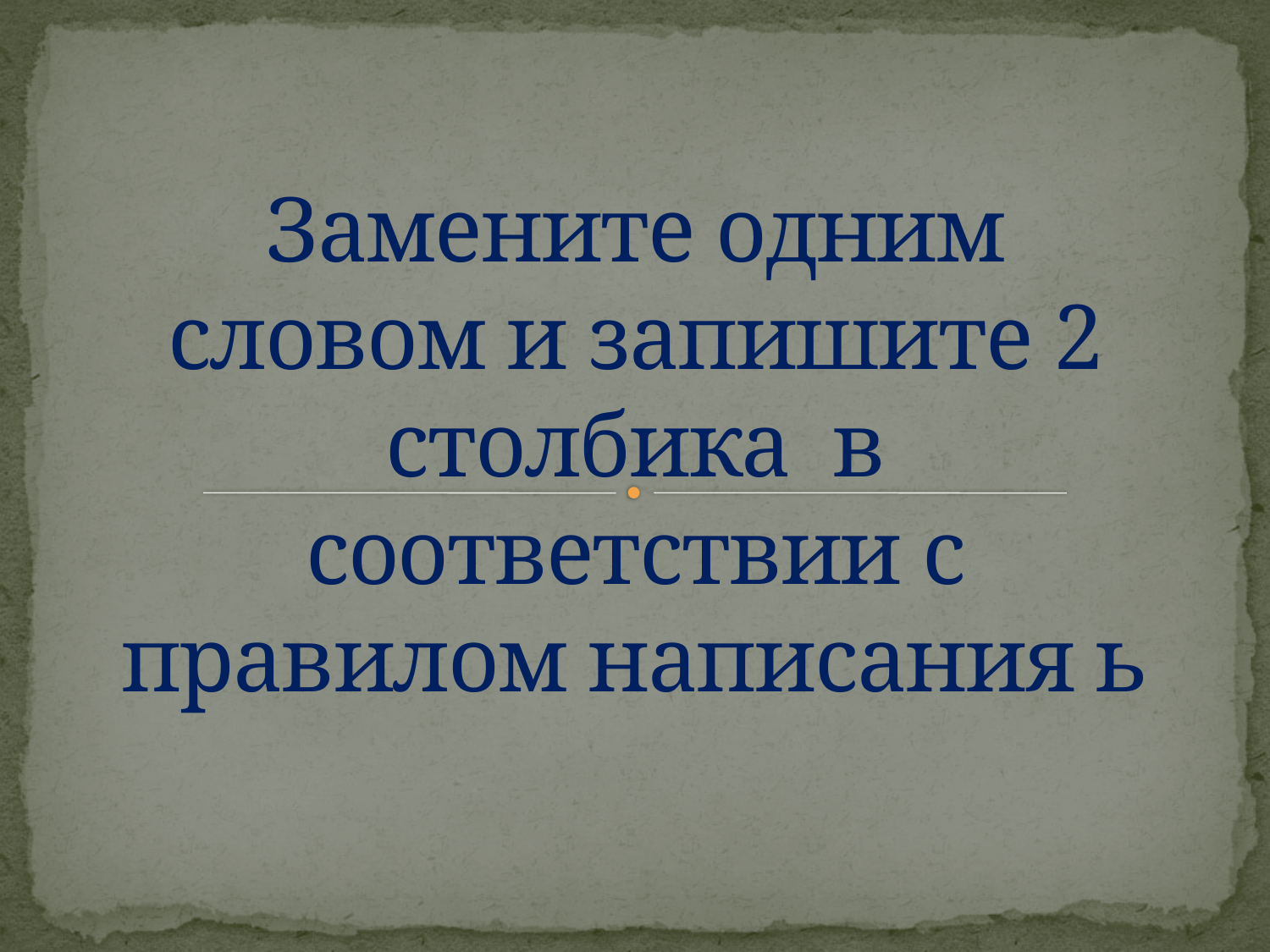

# Замените одним словом и запишите 2 столбика  в соответствии с правилом написания ь